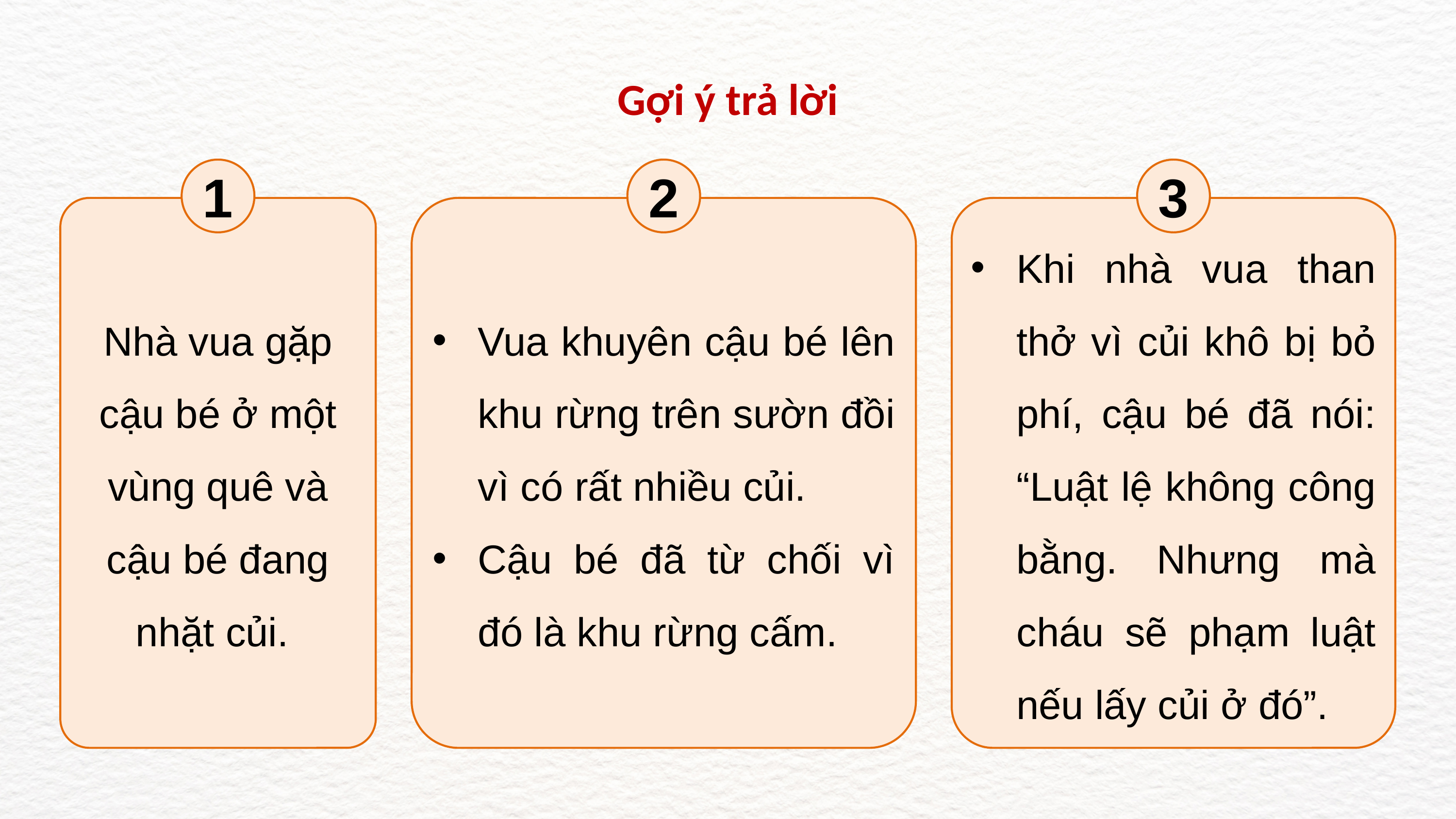

Gợi ý trả lời
1
Nhà vua gặp cậu bé ở một vùng quê và cậu bé đang nhặt củi.
2
Vua khuyên cậu bé lên khu rừng trên sườn đồi vì có rất nhiều củi.
Cậu bé đã từ chối vì đó là khu rừng cấm.
3
Khi nhà vua than thở vì củi khô bị bỏ phí, cậu bé đã nói: “Luật lệ không công bằng. Nhưng mà cháu sẽ phạm luật nếu lấy củi ở đó”.